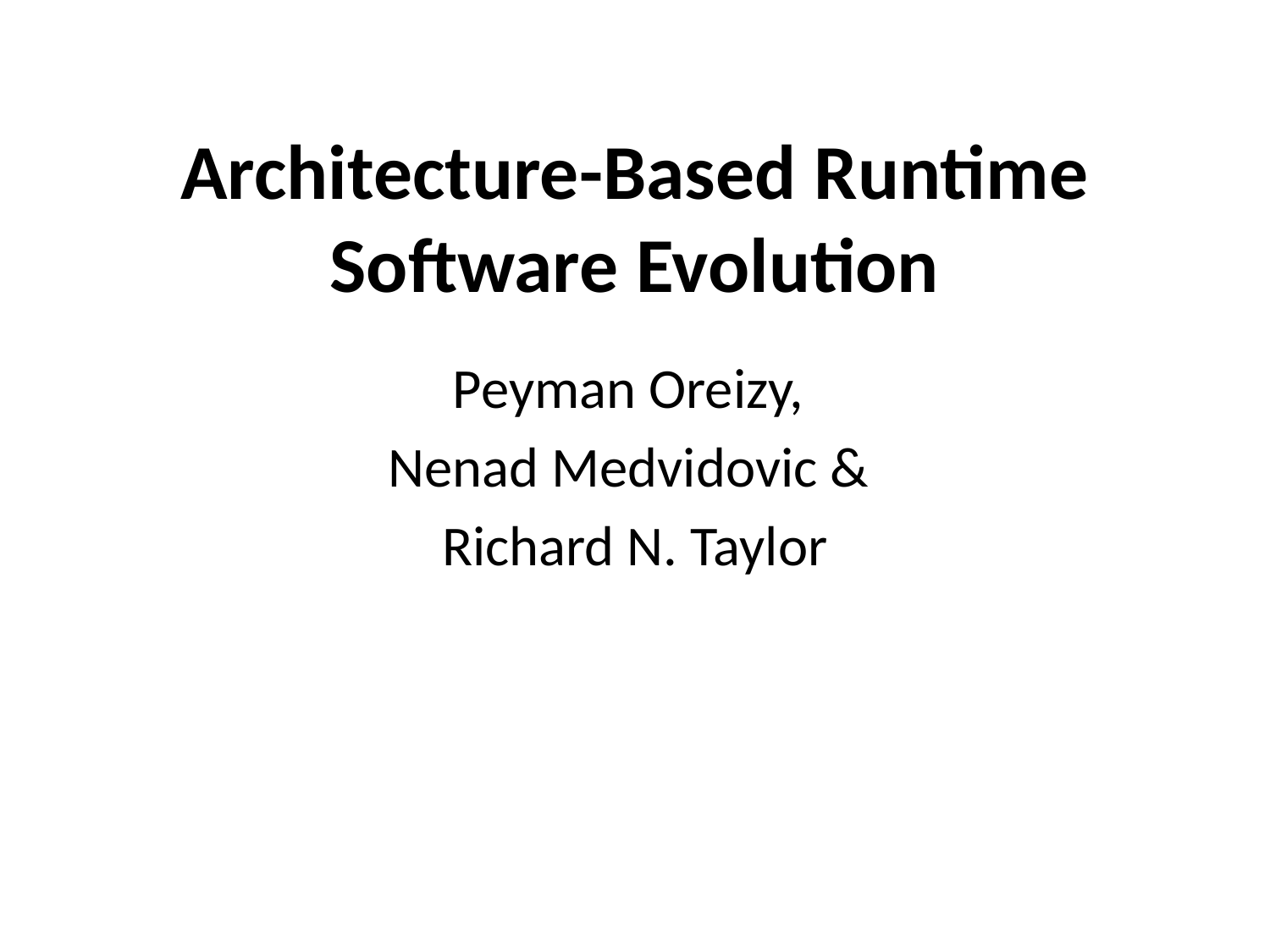

# Architecture-Based Runtime Software Evolution
Peyman Oreizy,
Nenad Medvidovic &
Richard N. Taylor